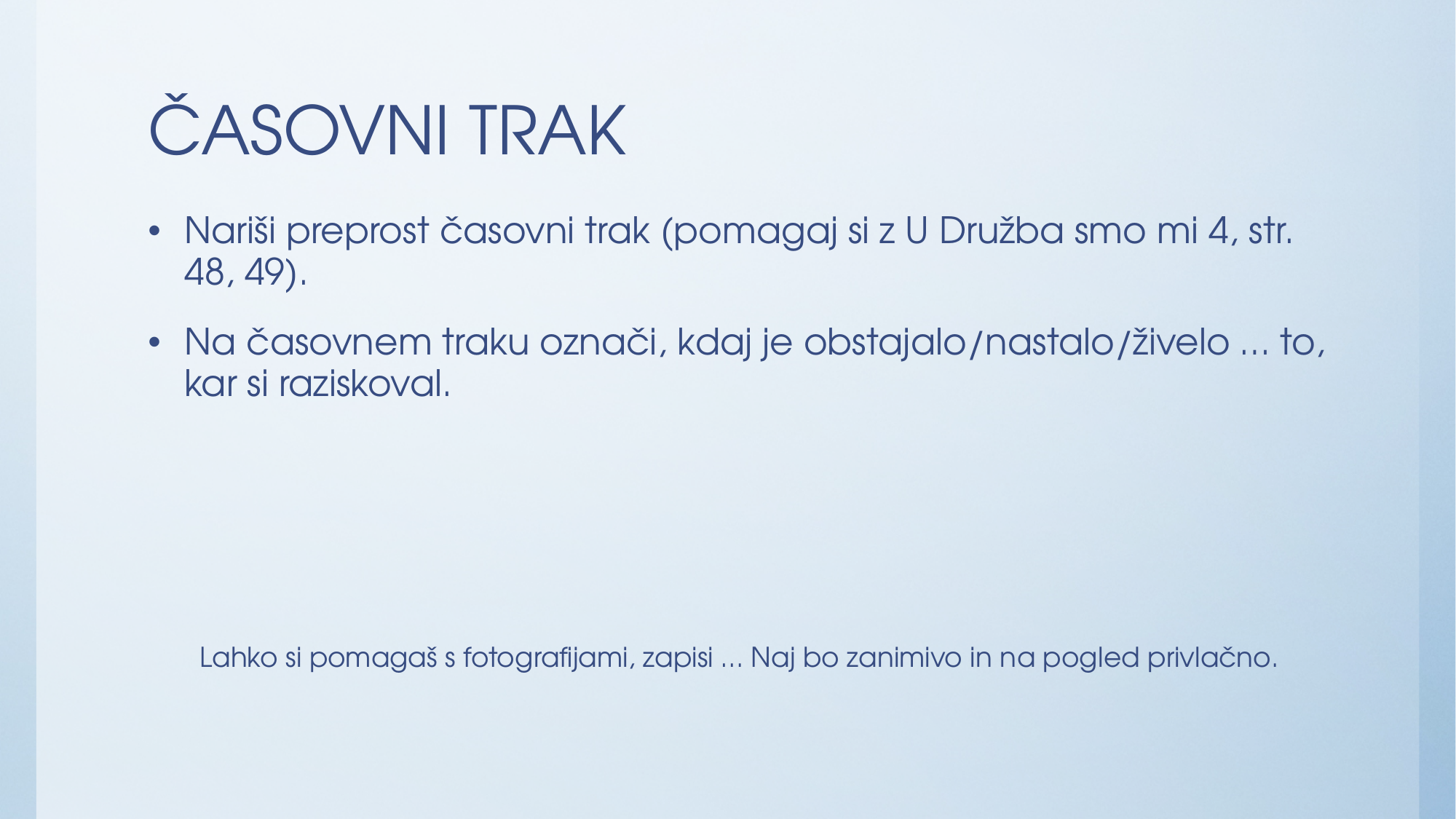

# ČASOVNI TRAK
Nariši preprost časovni trak (pomagaj si z U Družba smo mi 4, str. 48, 49).
Na časovnem traku označi, kdaj je obstajalo/nastalo/živelo … to, kar si raziskoval.

Lahko si pomagaš s fotografijami, zapisi … Naj bo zanimivo in na pogled privlačno.